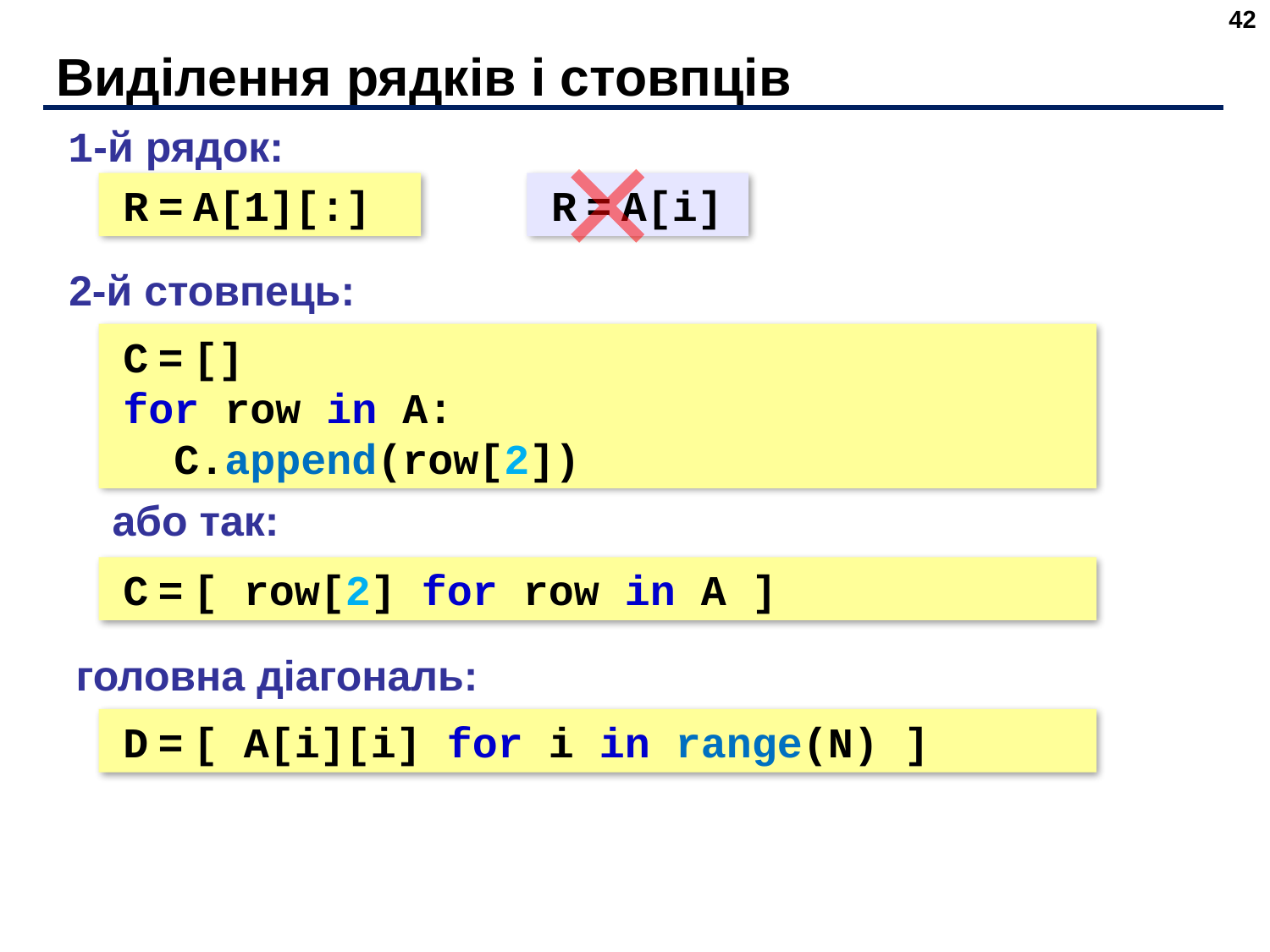

42
# Виділення рядків і стовпців
1-й рядок:

R = A[1][:]
R = A[i]
2-й стовпець:
C = []
for row in A:
  C.append(row[2])
або так:
C = [ row[2] for row in A ]
головна діагональ:
D = [ A[i][i] for i in range(N) ]